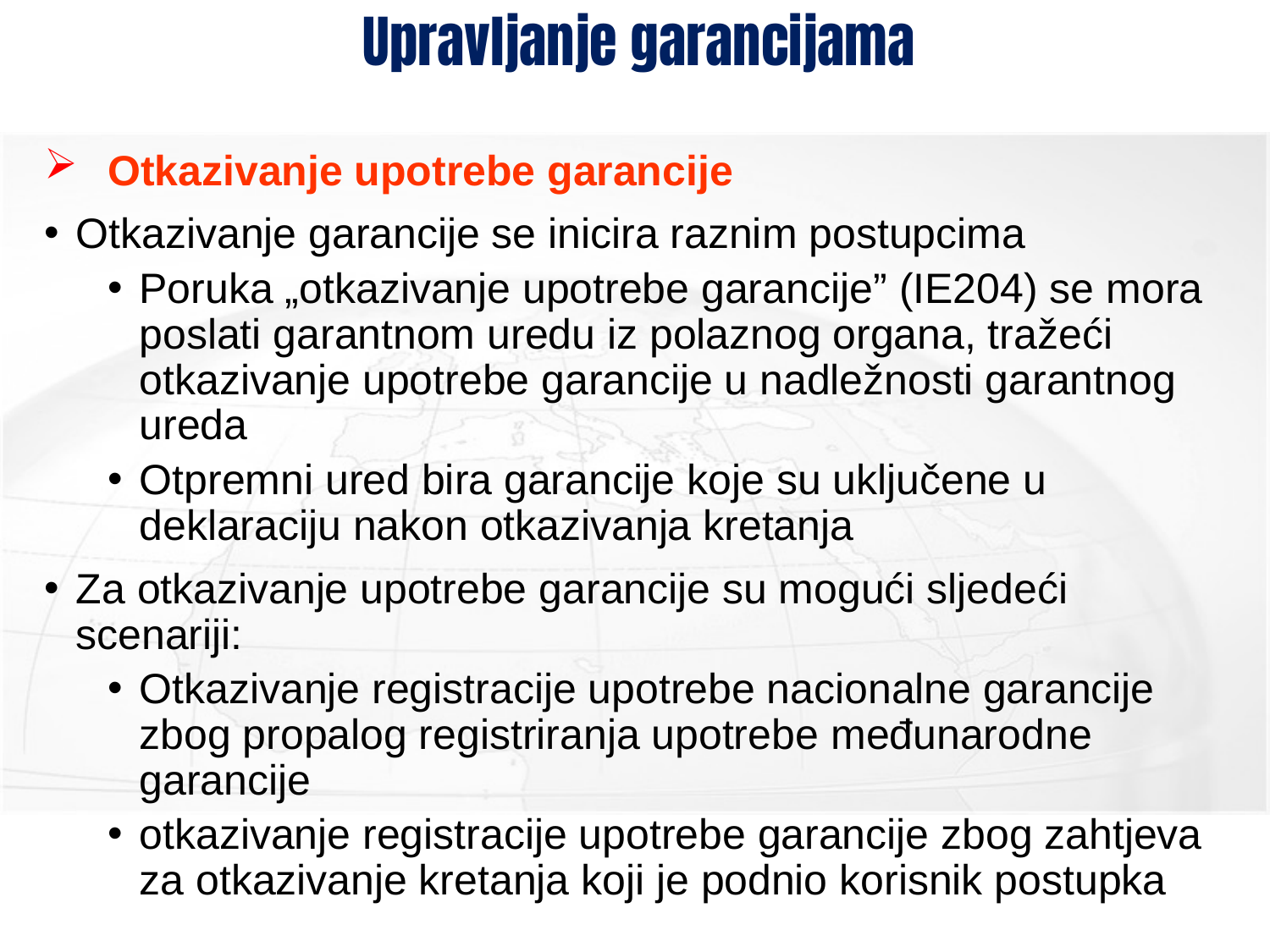

# Upravljanje garancijama
Otkazivanje upotrebe garancije
Otkazivanje garancije se inicira raznim postupcima
Poruka „otkazivanje upotrebe garancije” (IE204) se mora poslati garantnom uredu iz polaznog organa, tražeći  otkazivanje upotrebe garancije u nadležnosti garantnog ureda
Otpremni ured bira garancije koje su uključene u deklaraciju nakon otkazivanja kretanja
Za otkazivanje upotrebe garancije su mogući sljedeći scenariji:
Otkazivanje registracije upotrebe nacionalne garancije zbog propalog registriranja upotrebe međunarodne garancije
otkazivanje registracije upotrebe garancije zbog zahtjeva za otkazivanje kretanja koji je podnio korisnik postupka